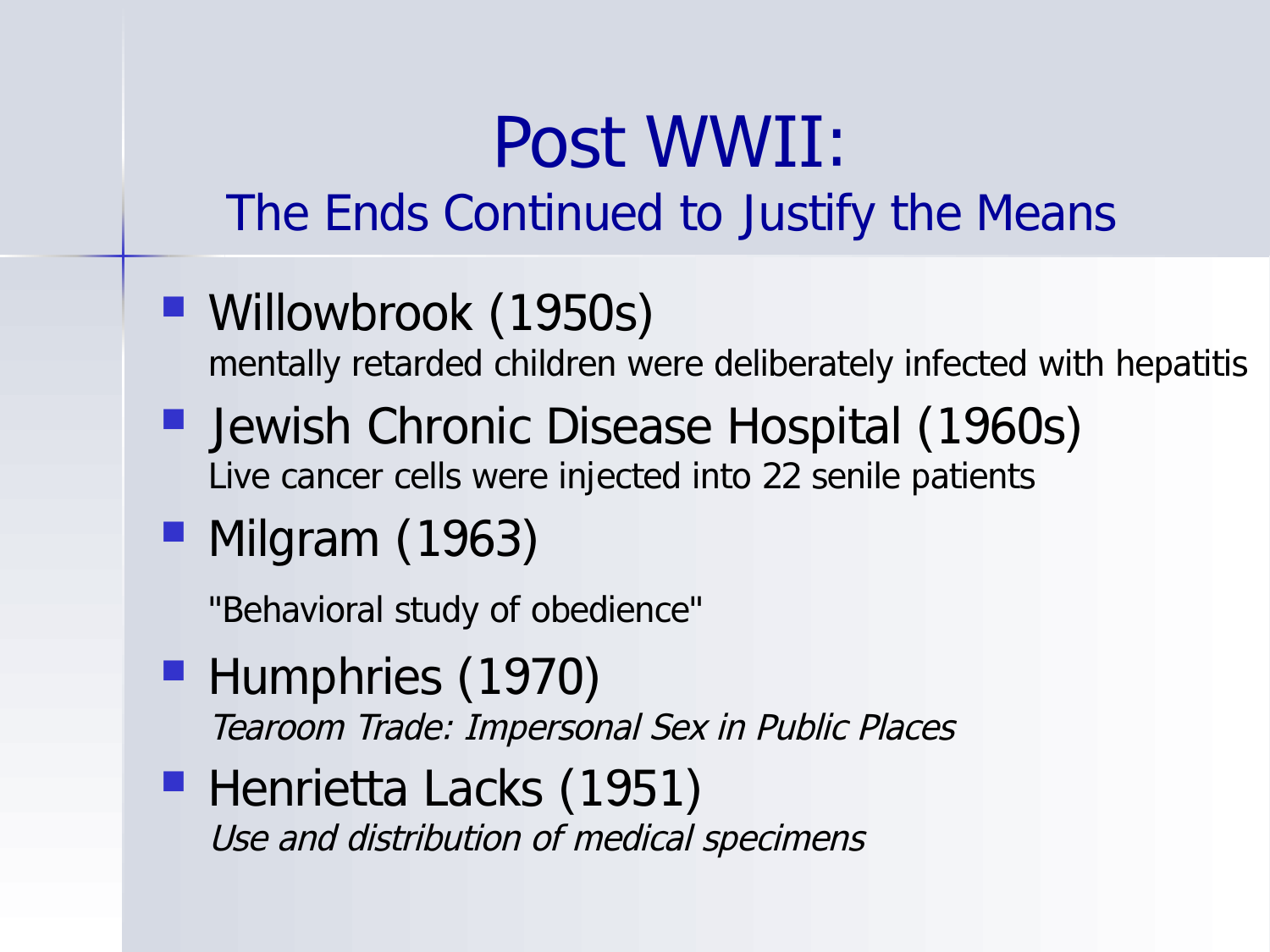

# Post WWII: The Ends Continued to Justify the Means
Willowbrook (1950s)
mentally retarded children were deliberately infected with hepatitis
Jewish Chronic Disease Hospital (1960s)
Live cancer cells were injected into 22 senile patients
Milgram (1963)
"Behavioral study of obedience"
Humphries (1970)
Tearoom Trade: Impersonal Sex in Public Places
Henrietta Lacks (1951)
Use and distribution of medical specimens